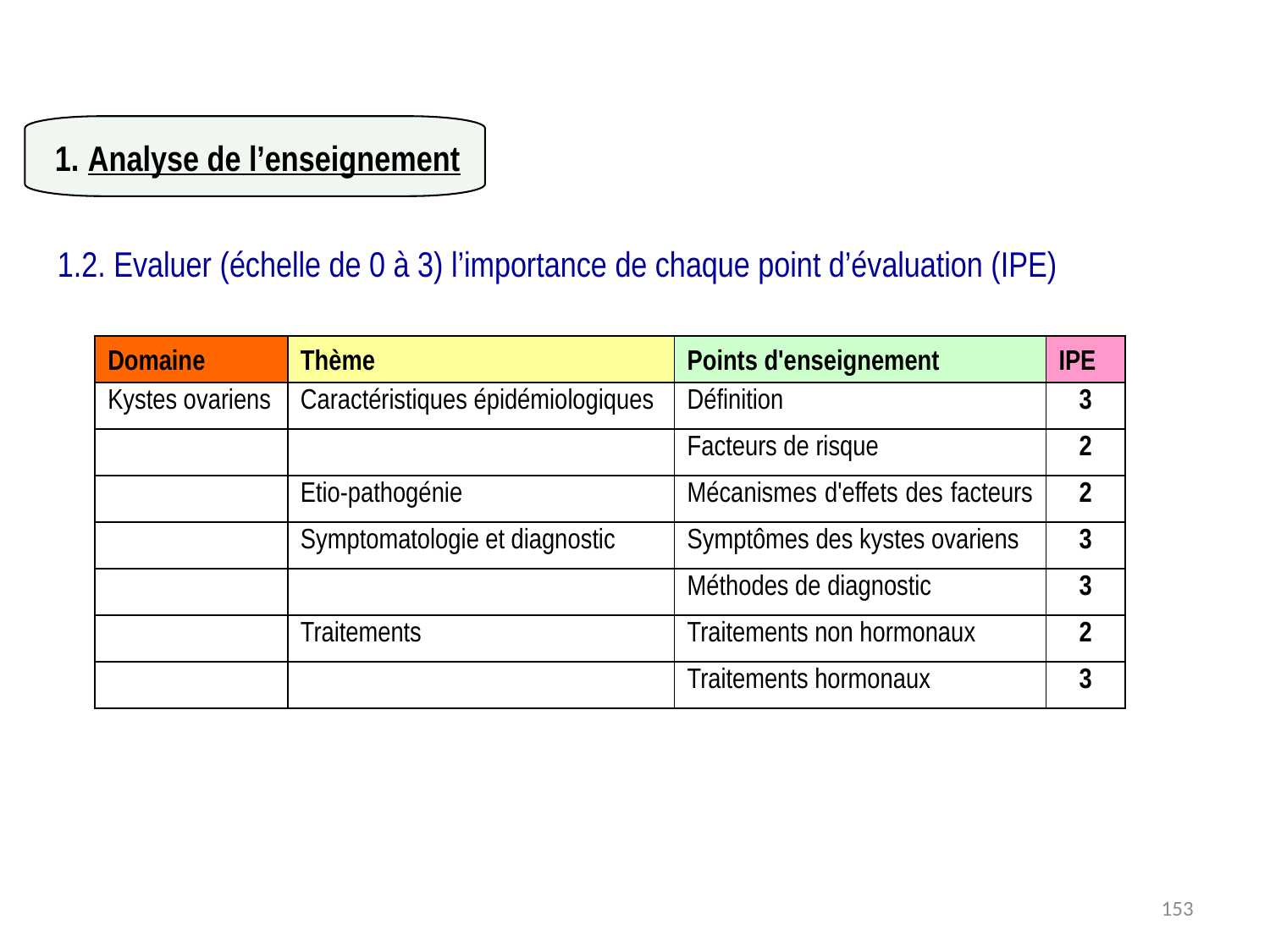

Analyse de l’enseignement

1.2. Evaluer (échelle de 0 à 3) l’importance de chaque point d’évaluation (IPE)

| Domaine | Thème | Points d'enseignement | IPE |
| --- | --- | --- | --- |
| Kystes ovariens | Caractéristiques épidémiologiques | Définition | 3 |
|  |  | Facteurs de risque | 2 |
|  | Etio-pathogénie | Mécanismes d'effets des facteurs | 2 |
|  | Symptomatologie et diagnostic | Symptômes des kystes ovariens | 3 |
|  |  | Méthodes de diagnostic | 3 |
|  | Traitements | Traitements non hormonaux | 2 |
|  |  | Traitements hormonaux | 3 |

153